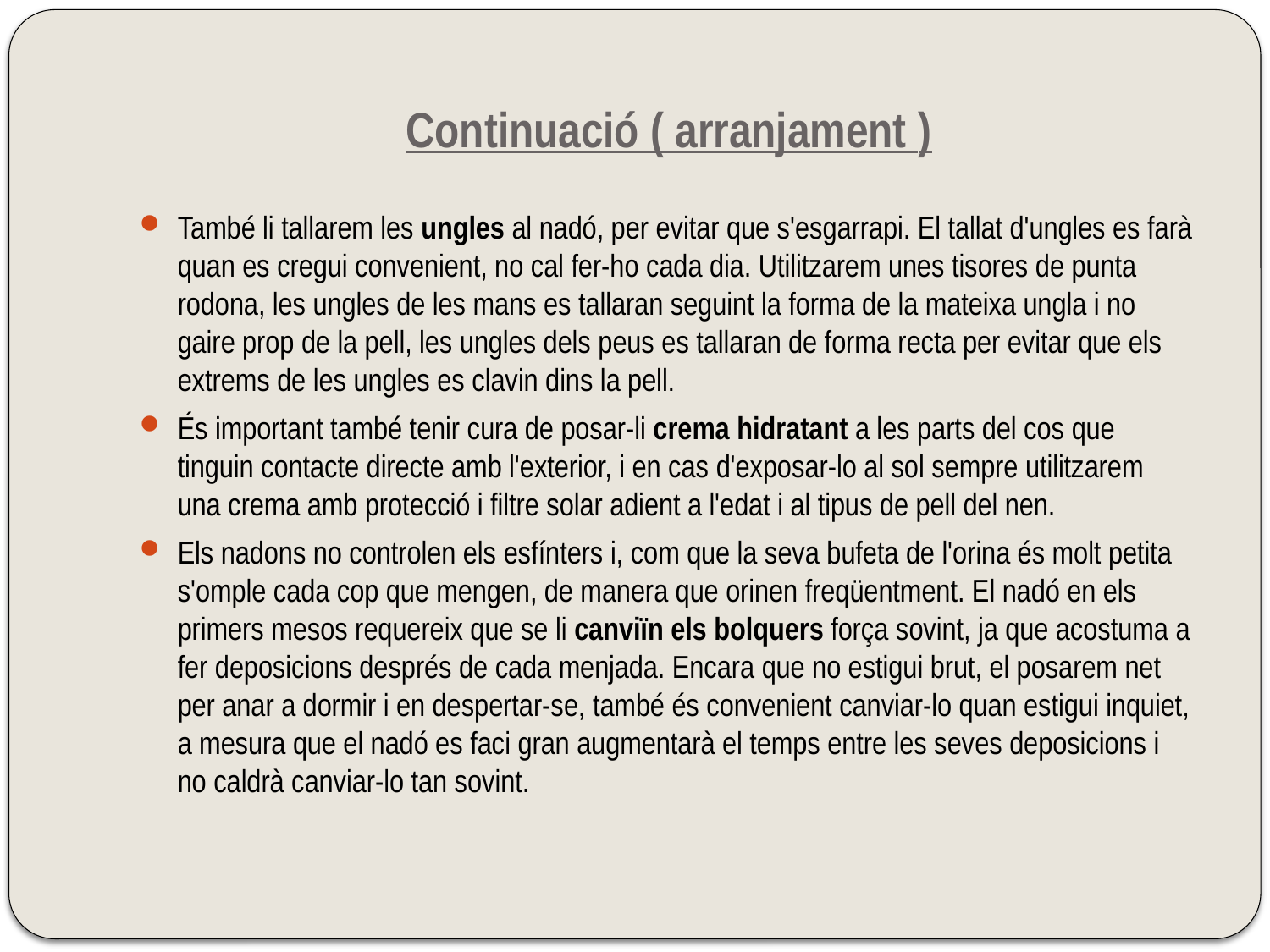

# Continuació ( arranjament )
També li tallarem les ungles al nadó, per evitar que s'esgarrapi. El tallat d'ungles es farà quan es cregui convenient, no cal fer-ho cada dia. Utilitzarem unes tisores de punta rodona, les ungles de les mans es tallaran seguint la forma de la mateixa ungla i no gaire prop de la pell, les ungles dels peus es tallaran de forma recta per evitar que els extrems de les ungles es clavin dins la pell.
És important també tenir cura de posar-li crema hidratant a les parts del cos que tinguin contacte directe amb l'exterior, i en cas d'exposar-lo al sol sempre utilitzarem una crema amb protecció i filtre solar adient a l'edat i al tipus de pell del nen.
Els nadons no controlen els esfínters i, com que la seva bufeta de l'orina és molt petita s'omple cada cop que mengen, de manera que orinen freqüentment. El nadó en els primers mesos requereix que se li canviïn els bolquers força sovint, ja que acostuma a fer deposicions després de cada menjada. Encara que no estigui brut, el posarem net per anar a dormir i en despertar-se, també és convenient canviar-lo quan estigui inquiet, a mesura que el nadó es faci gran augmentarà el temps entre les seves deposicions i no caldrà canviar-lo tan sovint.